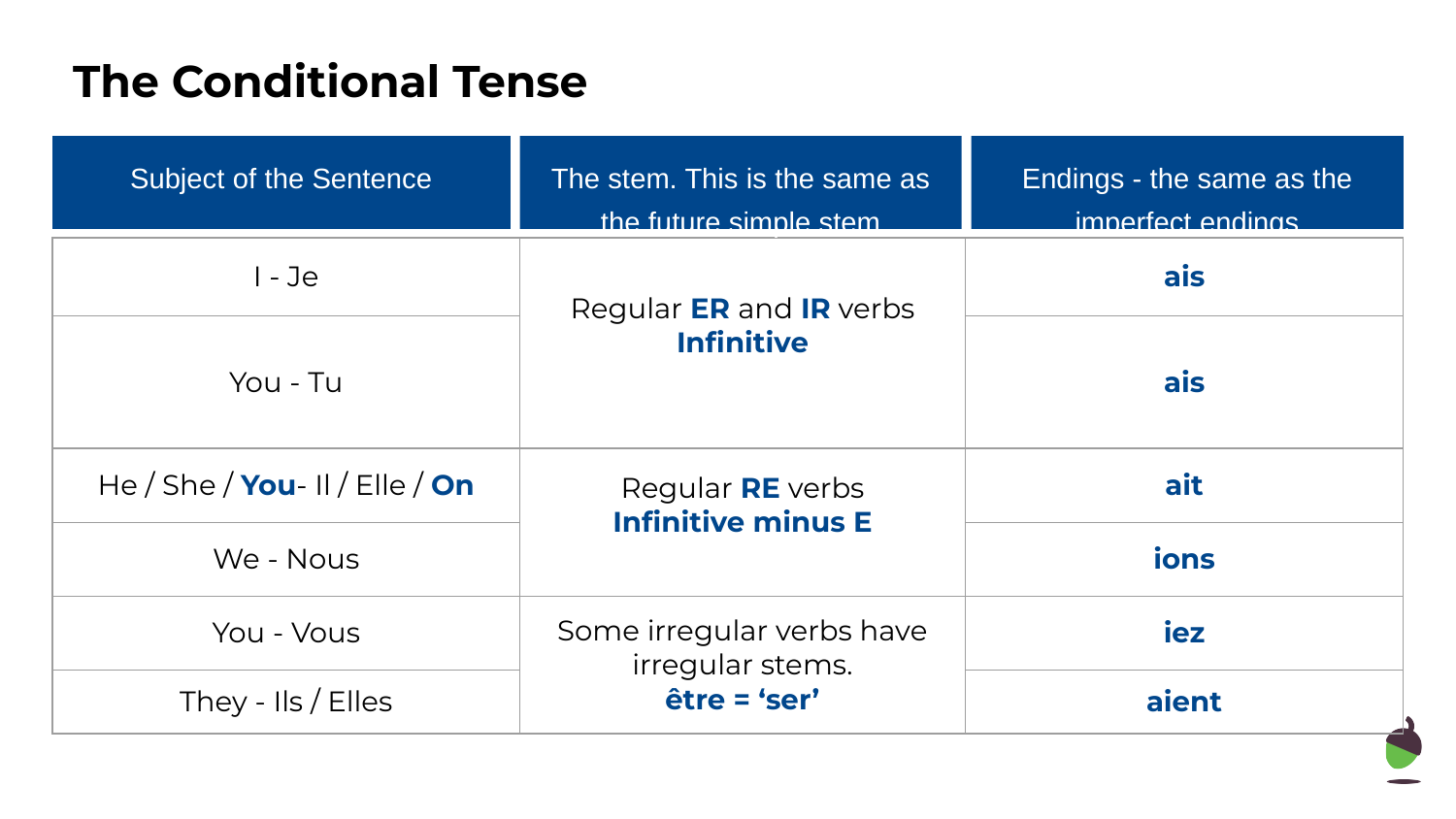

# The Conditional Tense

The stem. This is the same as the future simple stem
Endings - the same as the imperfect endings
Subject of the Sentence
| I - Je | Regular ER and IR verbs Infinitive | ais |
| --- | --- | --- |
| You - Tu |  | ais |
| He / She / You- Il / Elle / On | Regular RE verbs Infinitive minus E | ait |
| We - Nous |  | ions |
| You - Vous | Some irregular verbs have irregular stems. être = ‘ser’ | iez |
| They - Ils / Elles |  | aient |
8